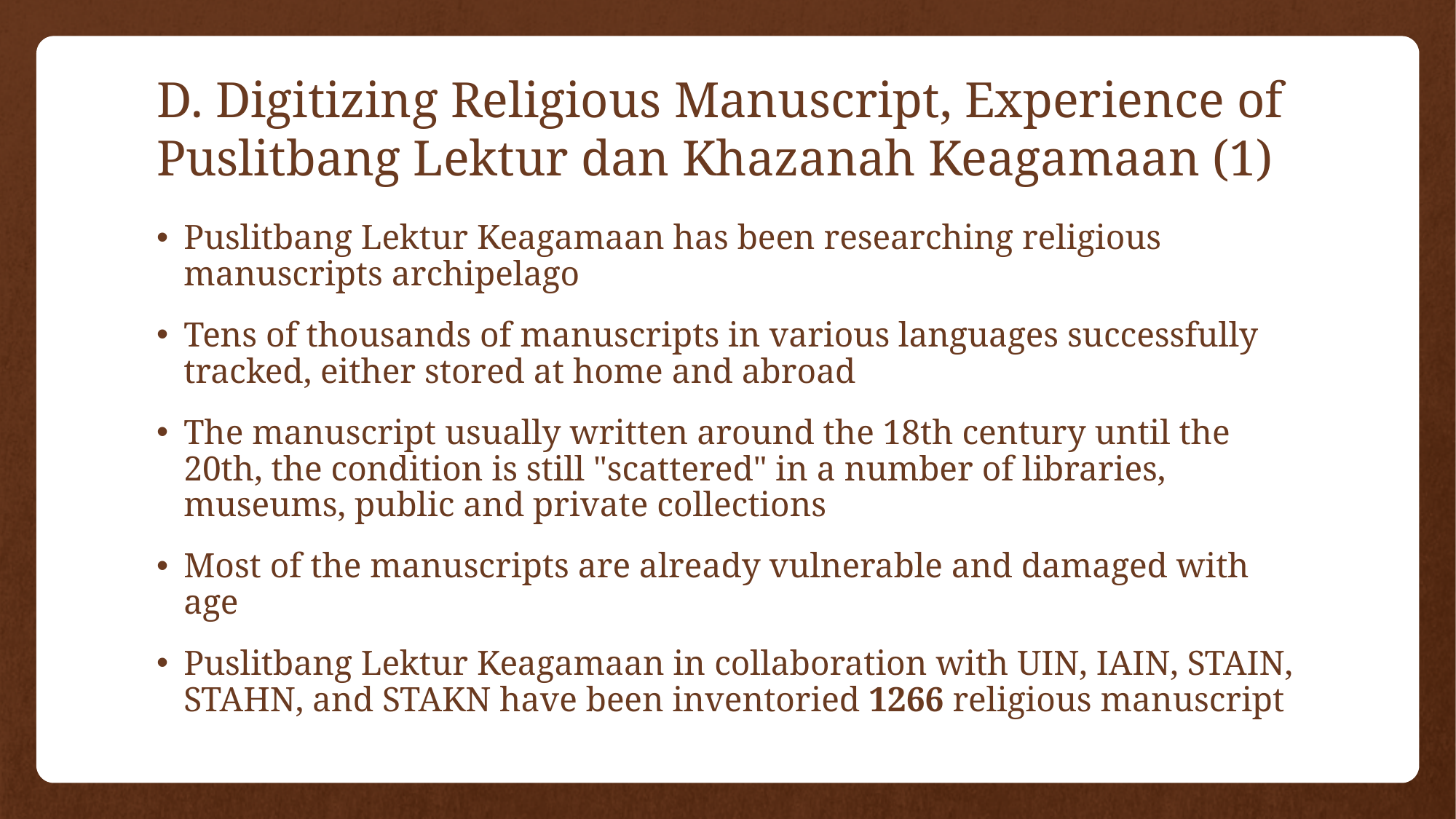

# D. Digitizing Religious Manuscript, Experience of Puslitbang Lektur dan Khazanah Keagamaan (1)
Puslitbang Lektur Keagamaan has been researching religious manuscripts archipelago
Tens of thousands of manuscripts in various languages successfully tracked, either stored at home and abroad
The manuscript usually written around the 18th century until the 20th, the condition is still "scattered" in a number of libraries, museums, public and private collections
Most of the manuscripts are already vulnerable and damaged with age
Puslitbang Lektur Keagamaan in collaboration with UIN, IAIN, STAIN, STAHN, and STAKN have been inventoried 1266 religious manuscript